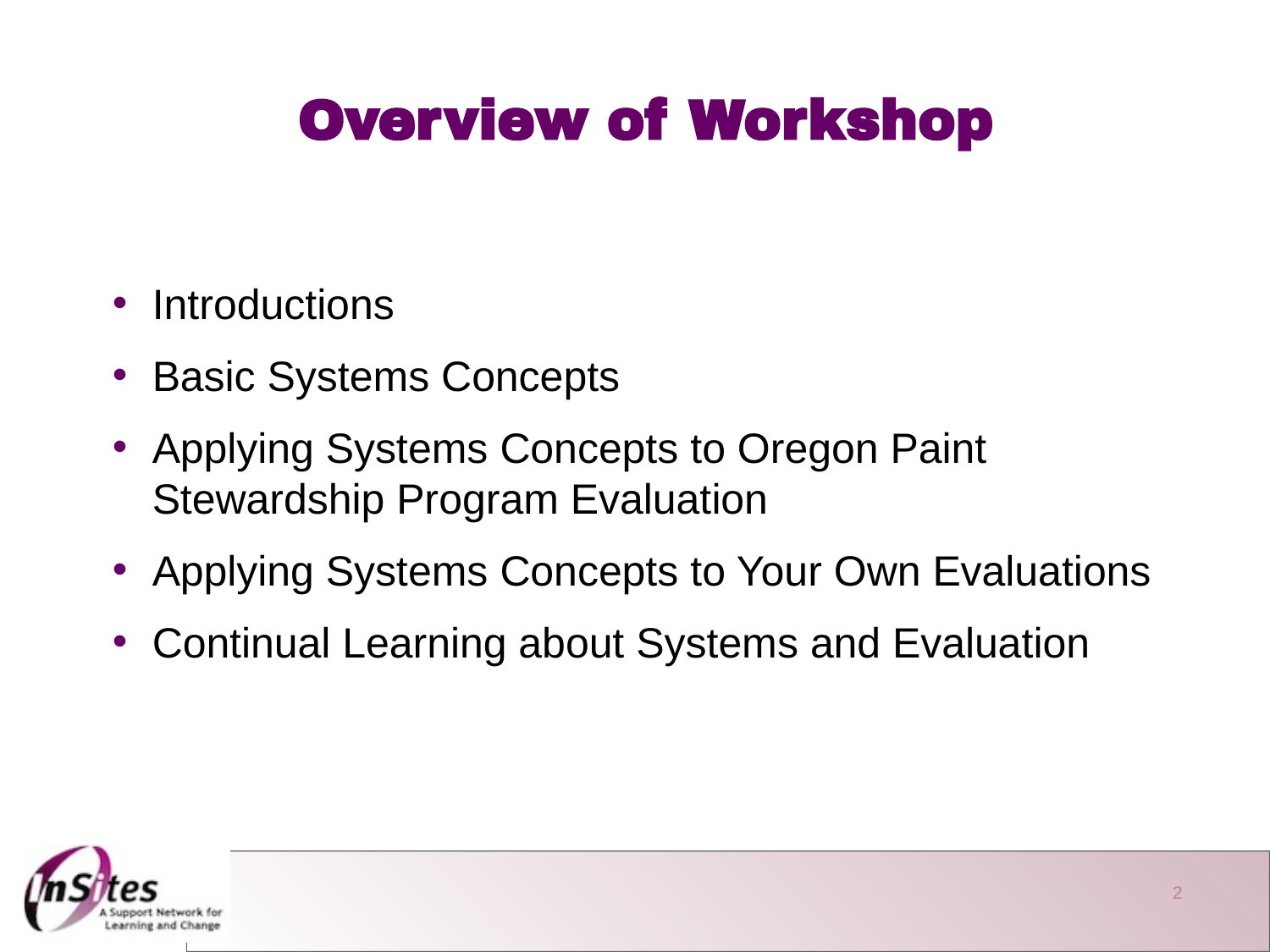

Overview of Workshop

Introductions
Basic Systems Concepts
Applying Systems Concepts to Oregon Paint Stewardship Program Evaluation
Applying Systems Concepts to Your Own Evaluations
Continual Learning about Systems and Evaluation